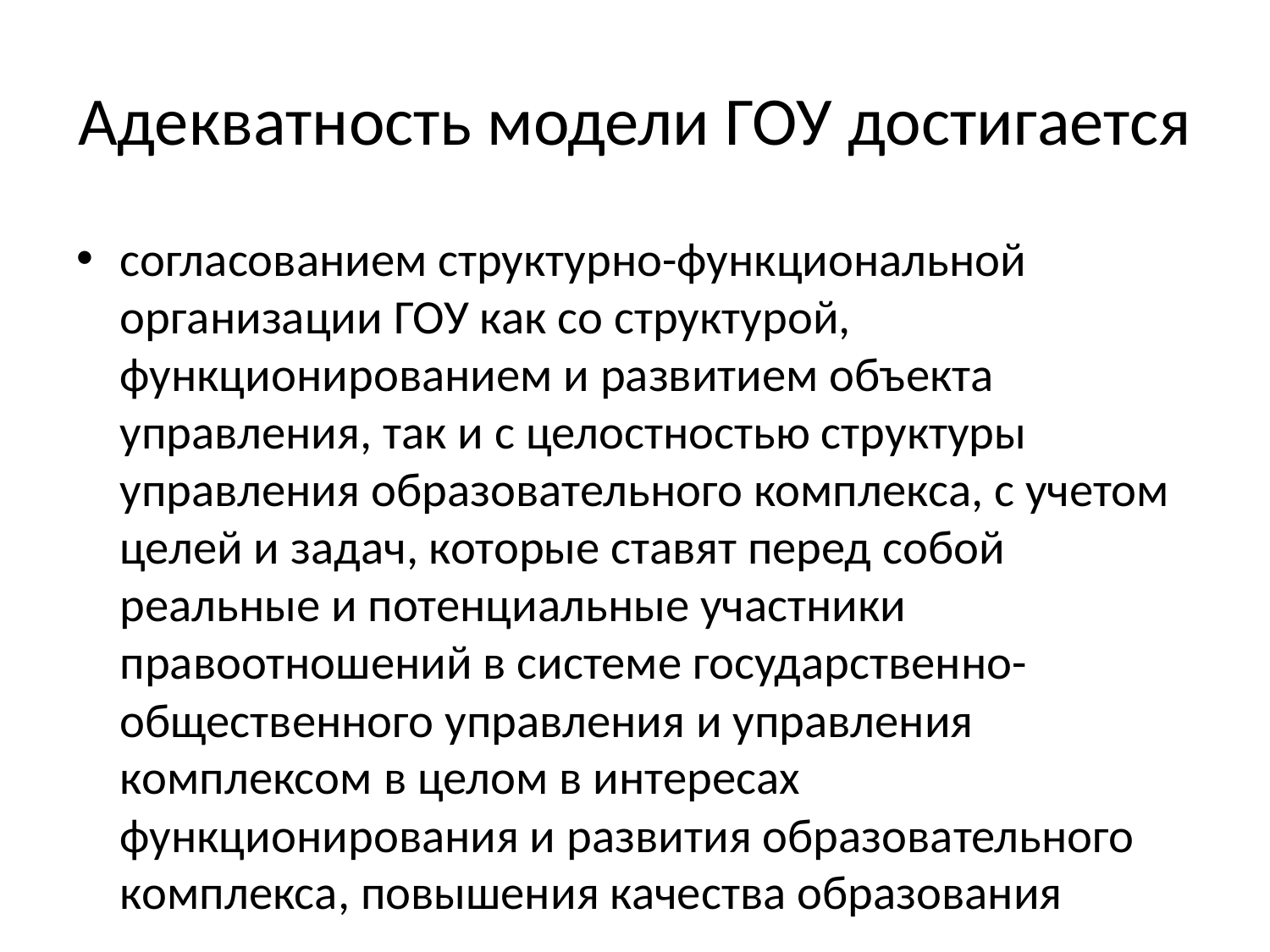

# Адекватность модели ГОУ достигается
согласованием структурно-функциональной организации ГОУ как со структурой, функционированием и развитием объекта управления, так и с целостностью структуры управления образовательного комплекса, с учетом целей и задач, которые ставят перед собой реальные и потенциальные участники правоотношений в системе государственно-общественного управления и управления комплексом в целом в интересах функционирования и развития образовательного комплекса, повышения качества образования